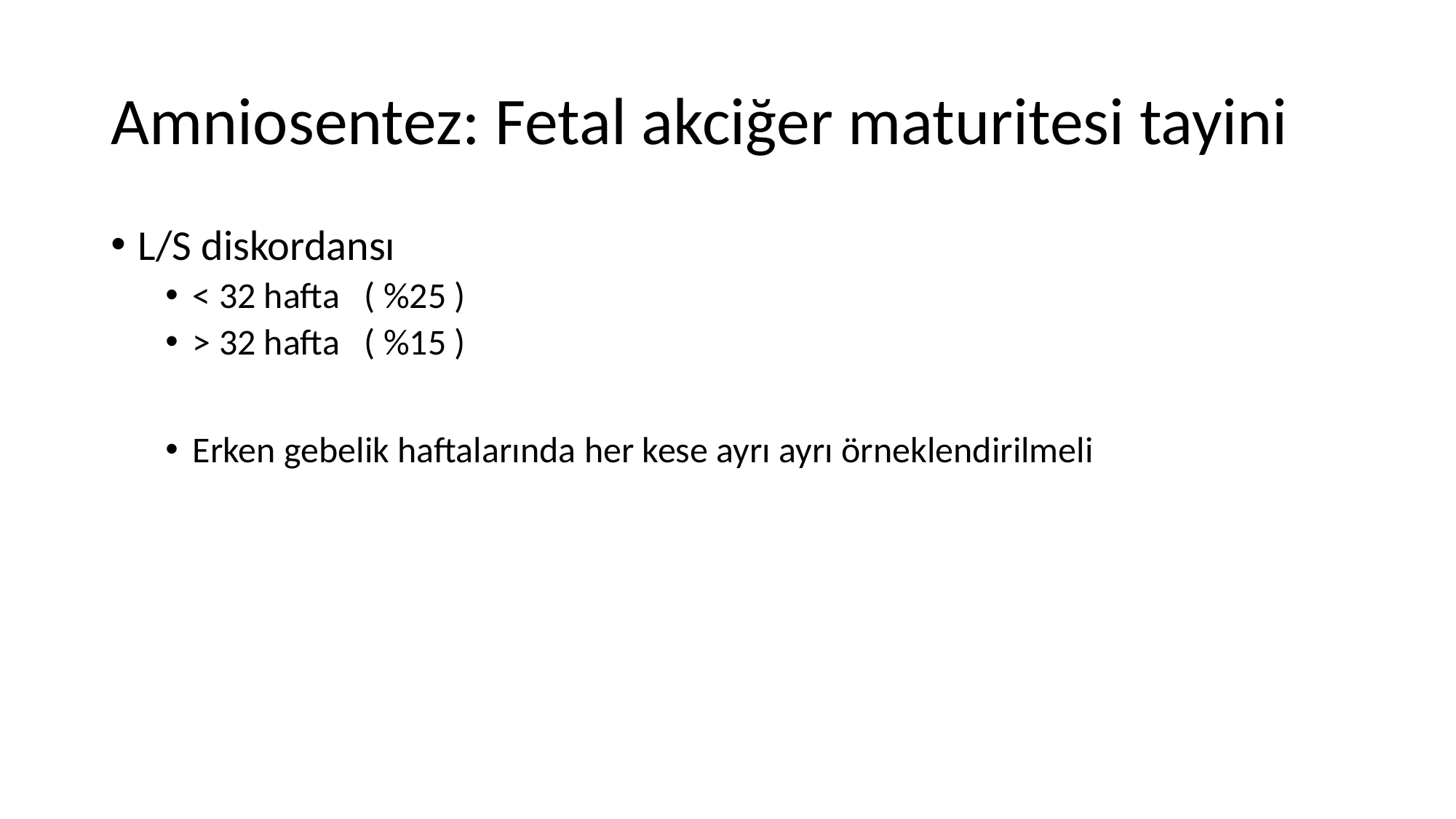

# Amniosentez: Fetal akciğer maturitesi tayini
L/S diskordansı
< 32 hafta   ( %25 )
˃ 32 hafta   ( %15 )

Erken gebelik haftalarında her kese ayrı ayrı örneklendirilmeli